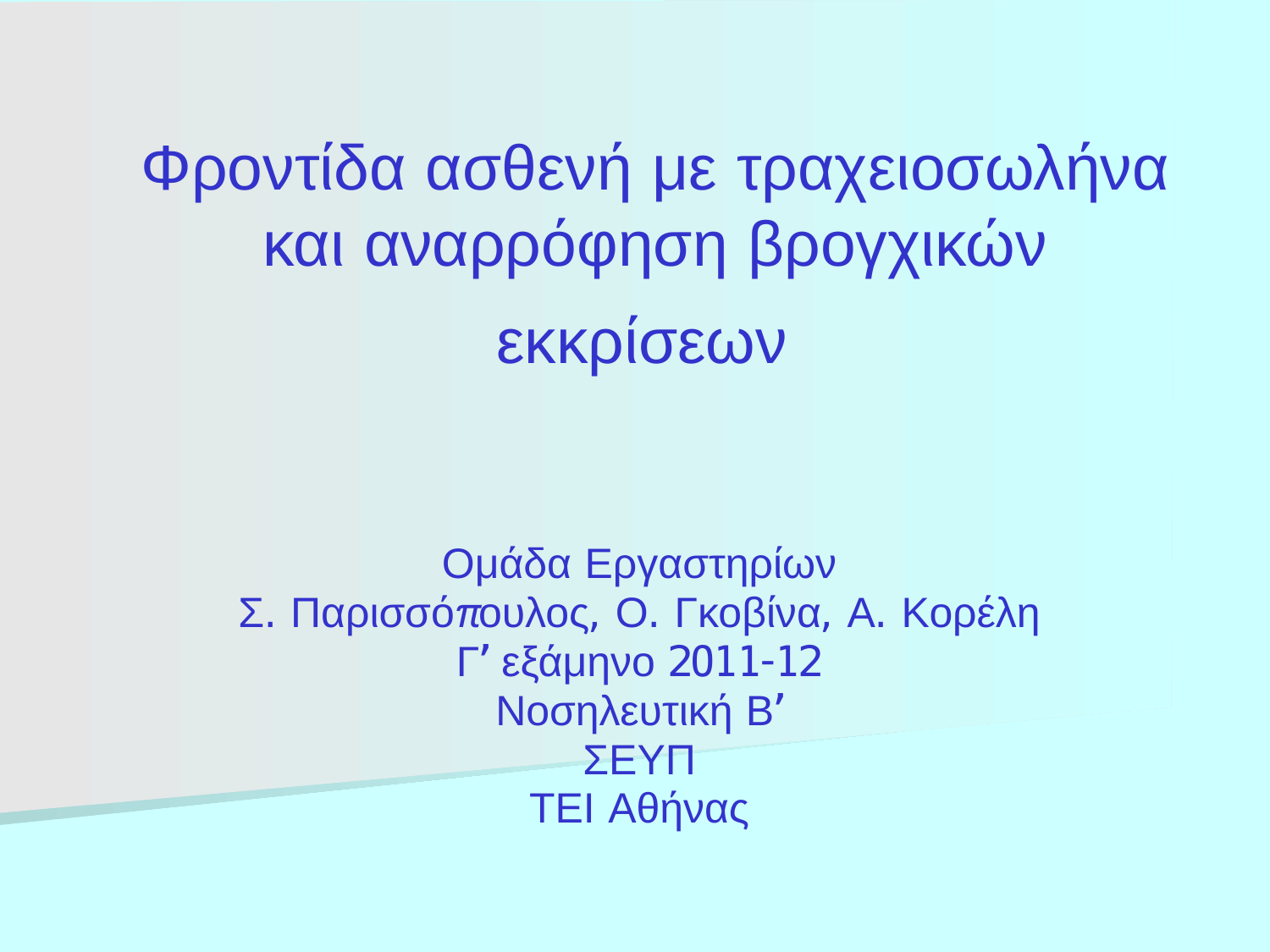

# Φροντίδα ασθενή με τραχειοσωλήνα και αναρρόφηση βρογχικών εκκρίσεων
Ομάδα Εργαστηρίων
Σ. Παρισσόπουλος, Ο. Γκοβίνα, Α. Κορέλη
Γ’ εξάμηνο 2011-12
Νοσηλευτική Β’
ΣΕΥΠ
ΤΕΙ Αθήνας